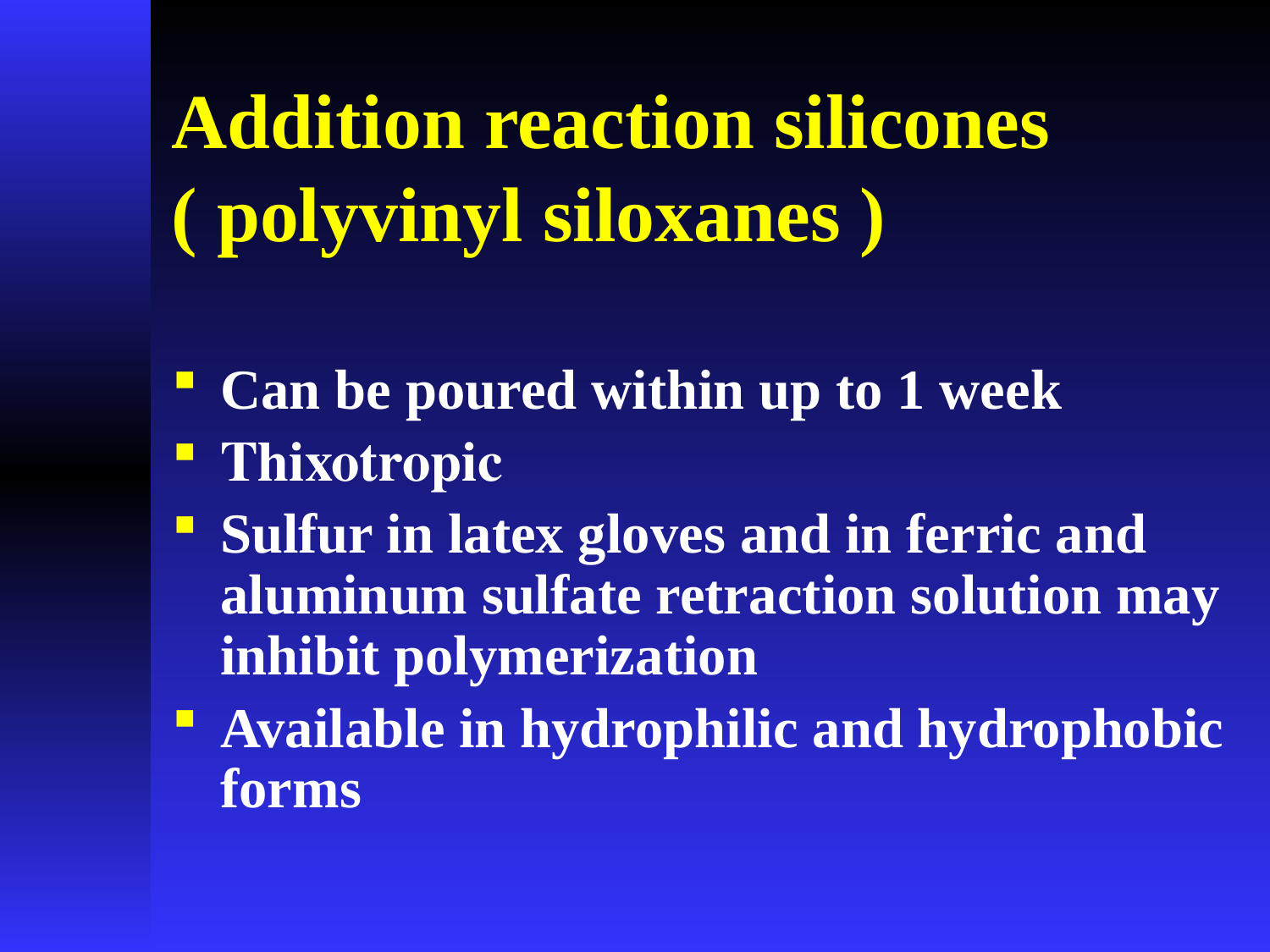

# Addition reaction silicones ( polyvinyl siloxanes )

Can be poured within up to 1 week
Thixotropic
Sulfur in latex gloves and in ferric and aluminum sulfate retraction solution may inhibit polymerization
Available in hydrophilic and hydrophobic forms